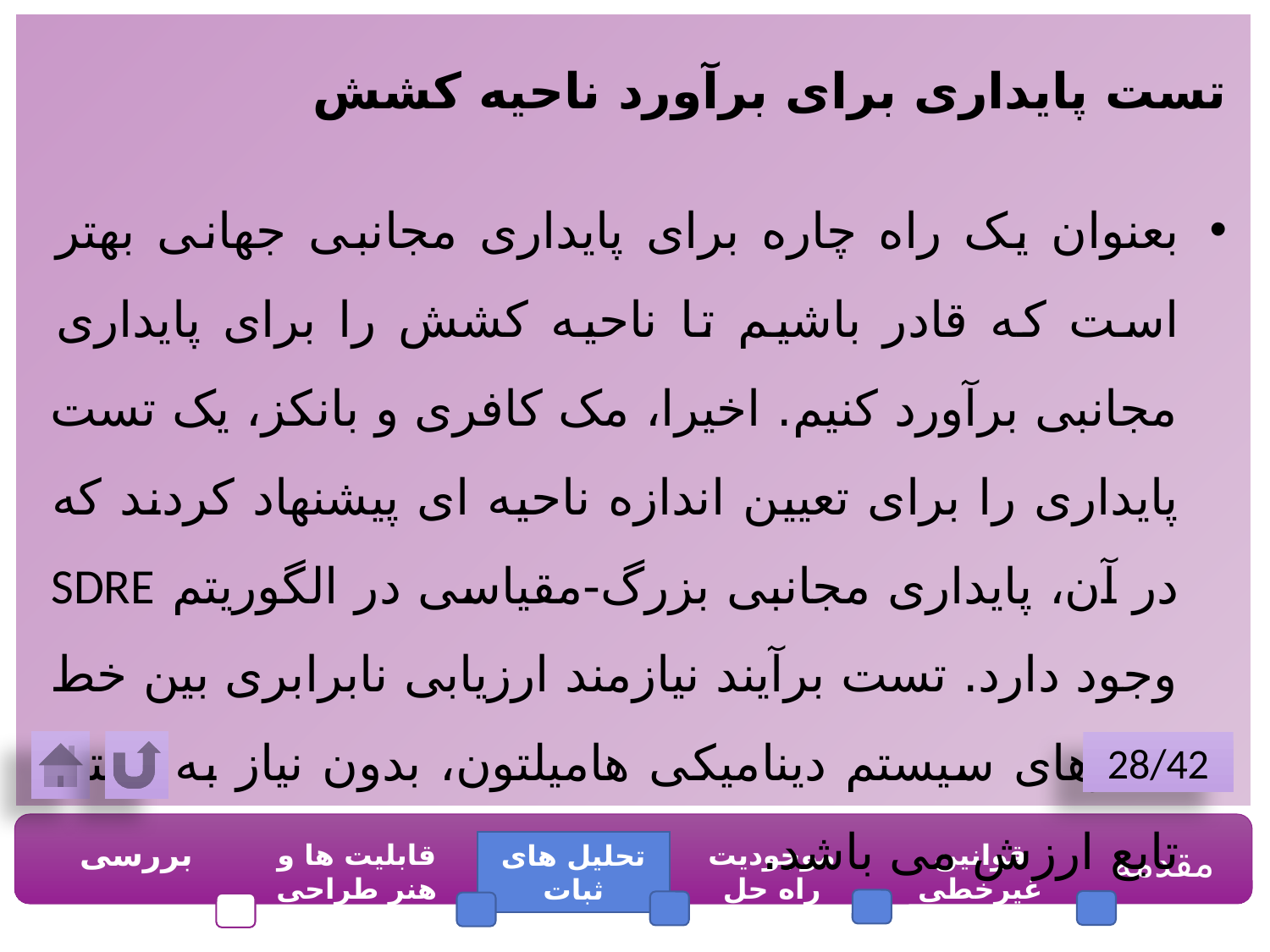

تست پایداری برای برآورد ناحیه کشش

بعنوان یک راه چاره برای پایداری مجانبی جهانی بهتر است که قادر باشیم تا ناحیه کشش را برای پایداری مجانبی برآورد کنیم. اخیرا، مک کافری و بانکز، یک تست پایداری را برای تعیین اندازه ناحیه ای پیشنهاد کردند که در آن، پایداری مجانبی بزرگ-مقیاسی در الگوریتم SDRE وجود دارد. تست برآیند نیازمند ارزیابی نابرابری بین خط سیرهای سیستم دینامیکی هامیلتون، بدون نیاز به یافتن تابع ارزش می باشد.

28/42

بررسی
قابلیت ها و هنر طراحی SDRE
موجودیت راه حل
قوانین غیرخطی SDRE
مقدمه
تحلیل های ثبات